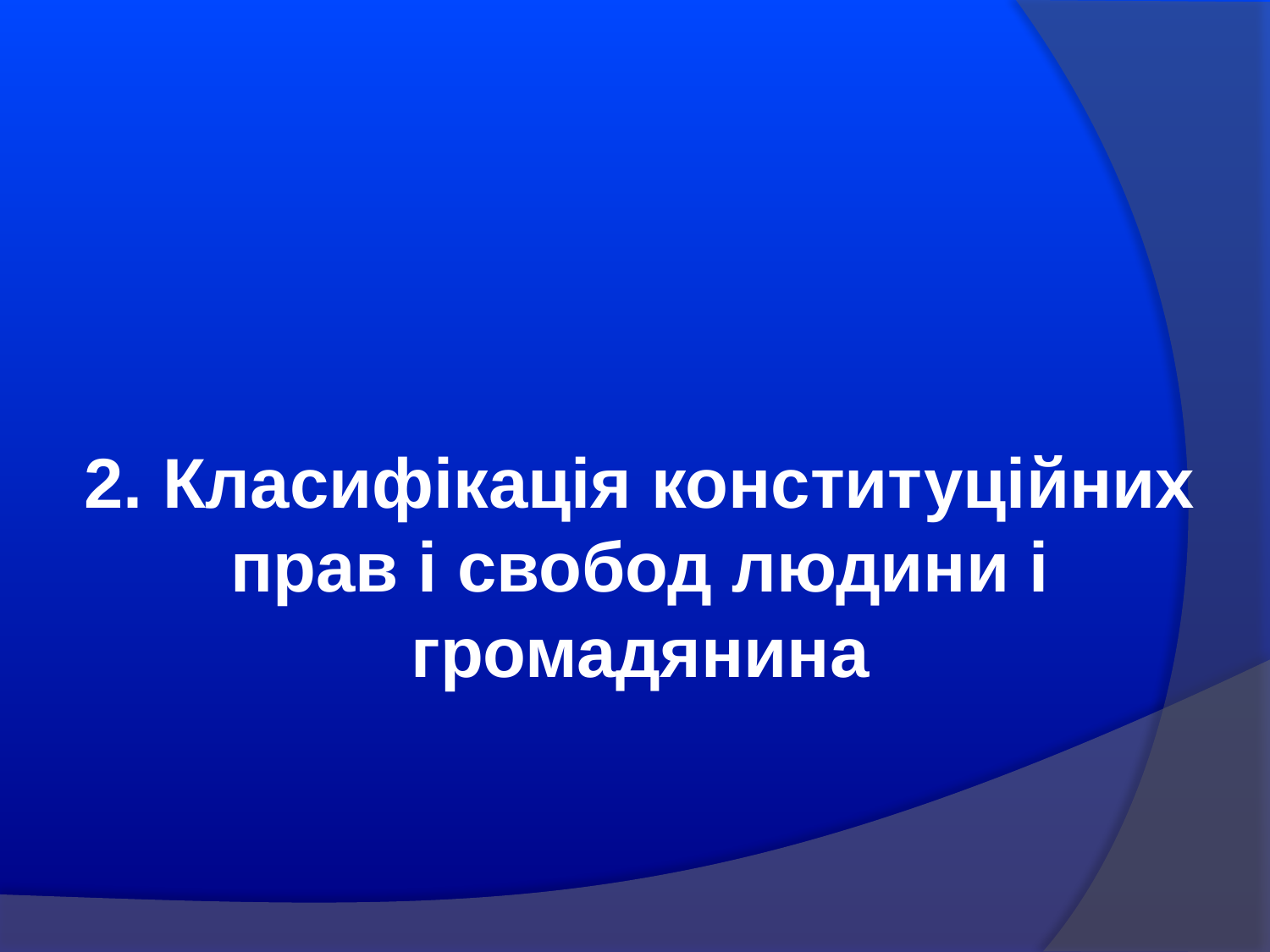

2. Класифікація конституційних прав і свобод людини і громадянина